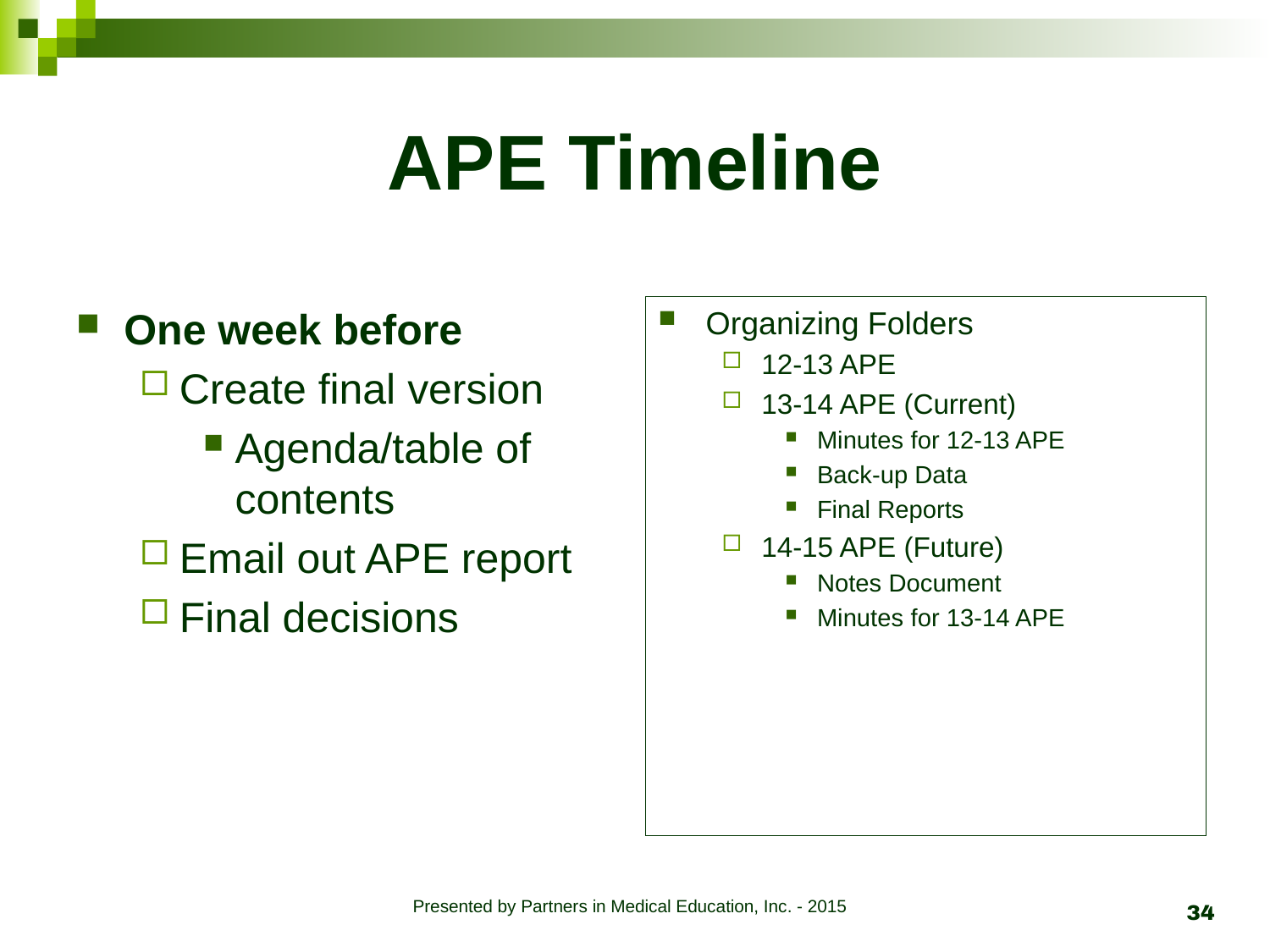

# APE Timeline
One week before
Create final version
Agenda/table of contents
Email out APE report
Final decisions

Organizing Folders
12-13 APE
13-14 APE (Current)
Minutes for 12-13 APE
Back-up Data
Final Reports
14-15 APE (Future)
Notes Document
Minutes for 13-14 APE
34
Presented by Partners in Medical Education, Inc. - 2015